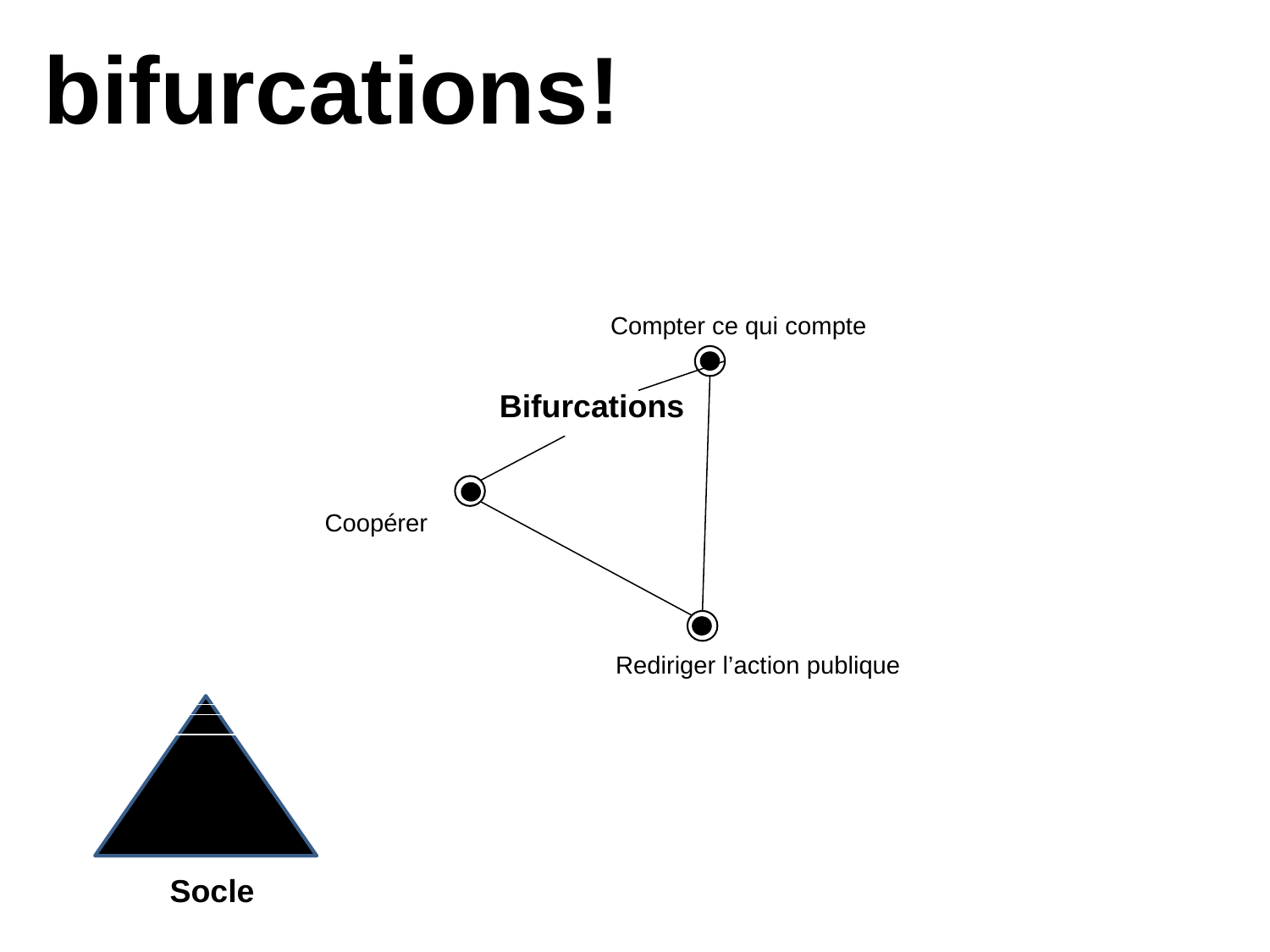

bifurcations!

Compter ce qui compte

Bifurcations

Coopérer

Rediriger l’action publique

Socle